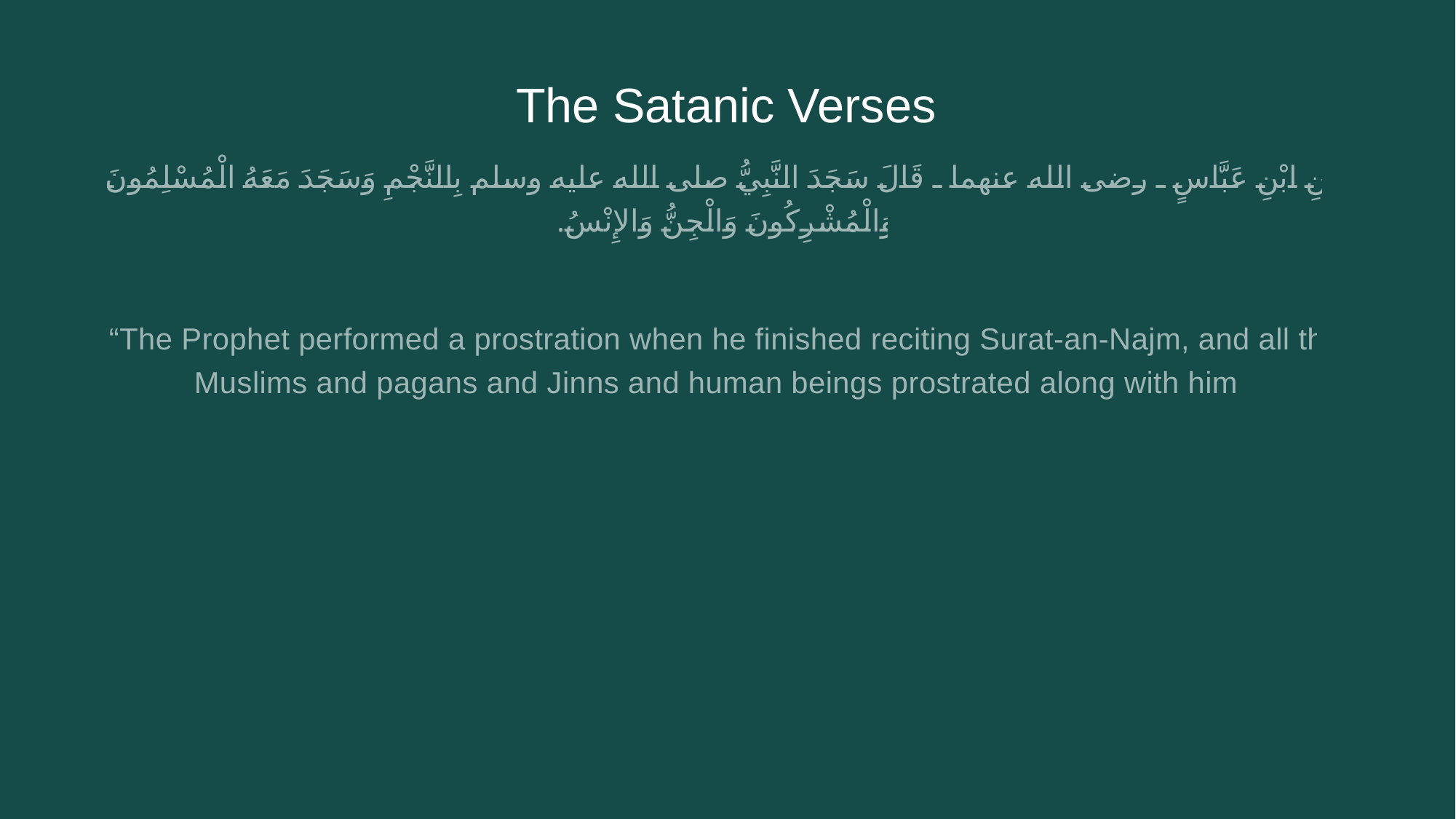

# The Satanic Verses
عَنِ ابْنِ عَبَّاسٍ ـ رضى الله عنهما ـ قَالَ سَجَدَ النَّبِيُّ صلى الله عليه وسلم بِالنَّجْمِ وَسَجَدَ مَعَهُ الْمُسْلِمُونَ وَالْمُشْرِكُونَ وَالْجِنُّ وَالإِنْسُ‏.‏

“The Prophet performed a prostration when he finished reciting Surat-an-Najm, and all the Muslims and pagans and Jinns and human beings prostrated along with him.”